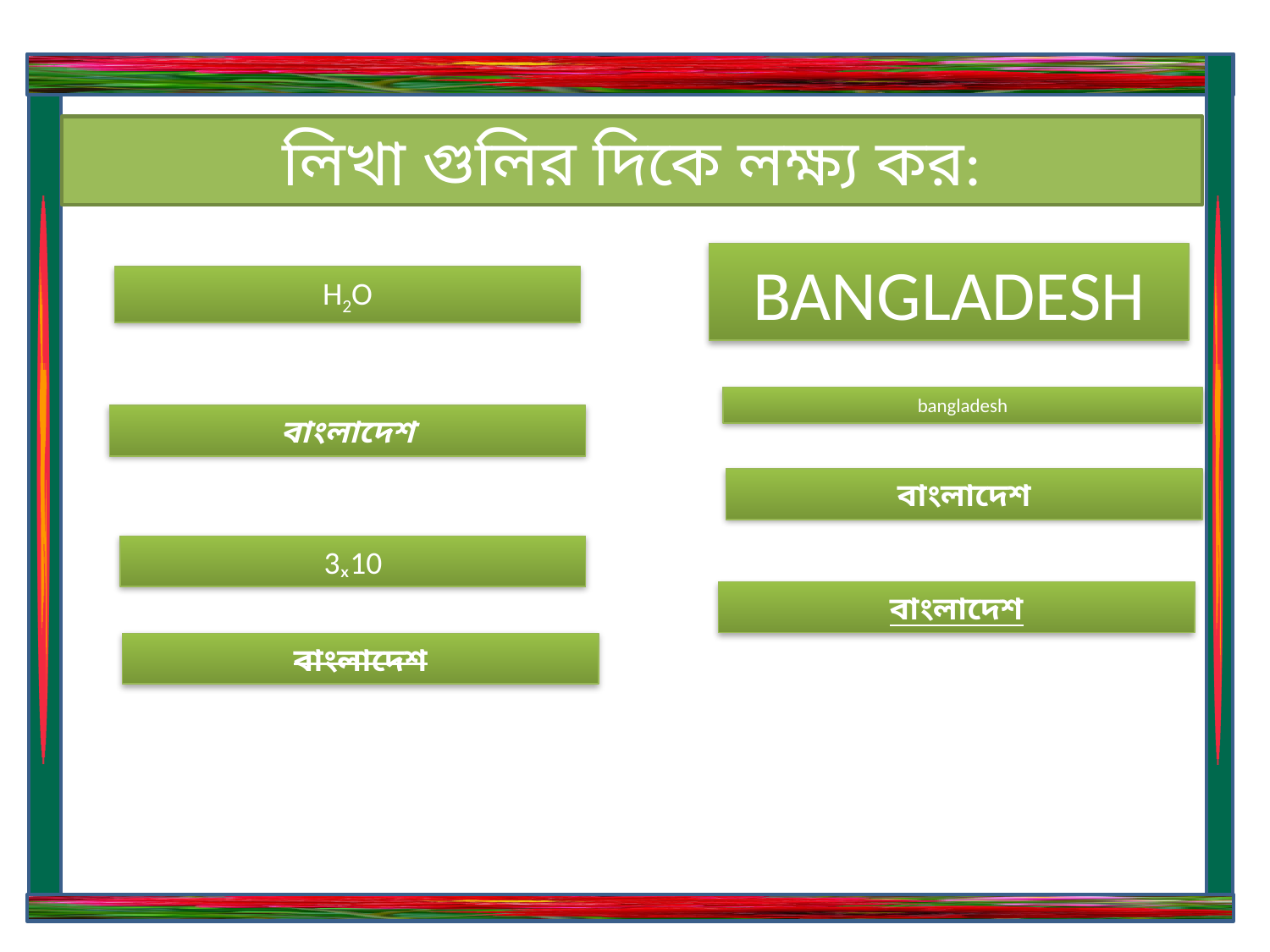

লিখা গুলির দিকে লক্ষ্য কর:
BANGLADESH
H2O
bangladesh
বাংলাদেশ
বাংলাদেশ
3ₓ10
বাংলাদেশ
বাংলাদেশ